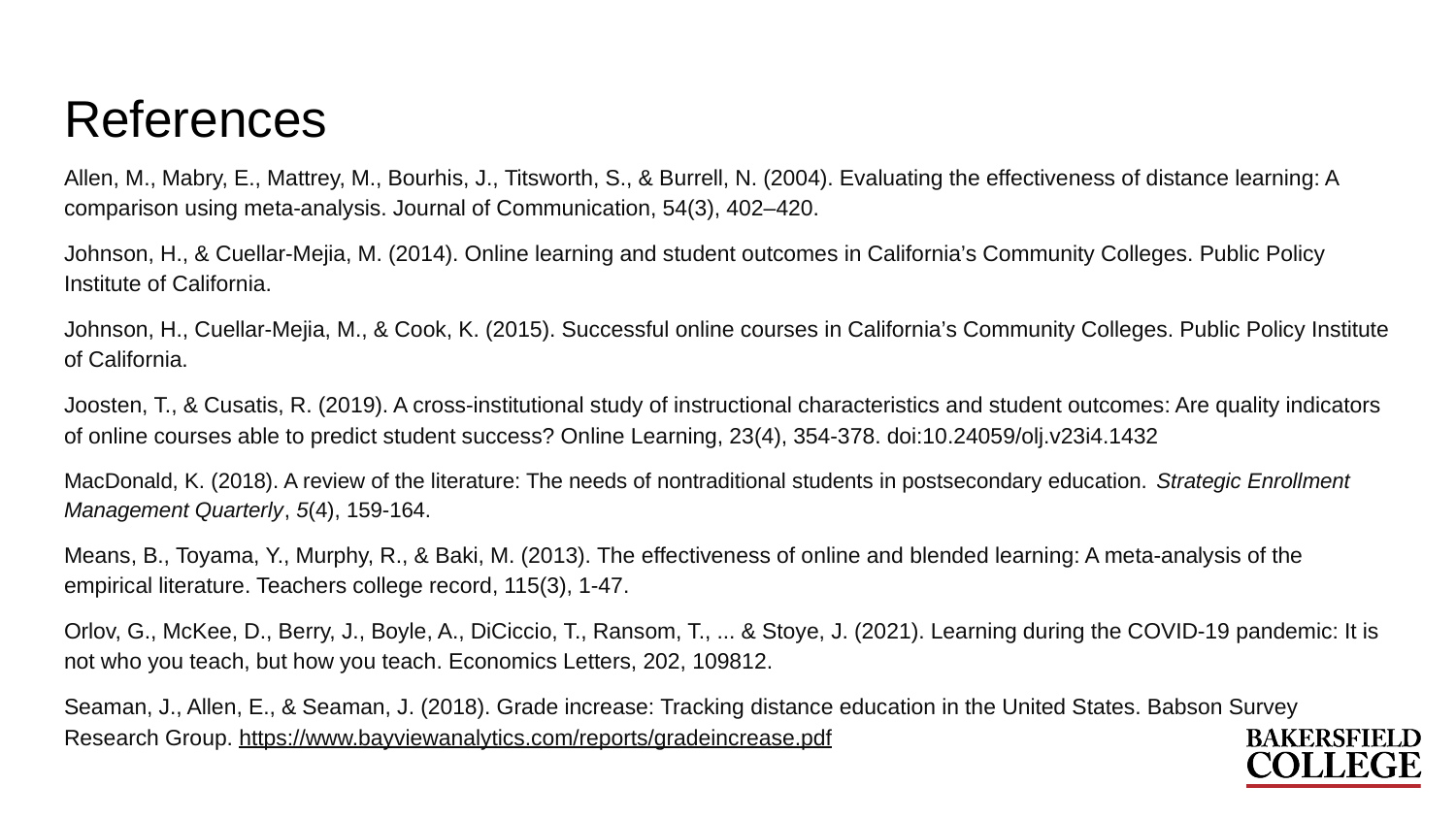

# References
Allen, M., Mabry, E., Mattrey, M., Bourhis, J., Titsworth, S., & Burrell, N. (2004). Evaluating the effectiveness of distance learning: A comparison using meta-analysis. Journal of Communication, 54(3), 402–420.
Johnson, H., & Cuellar-Mejia, M. (2014). Online learning and student outcomes in California’s Community Colleges. Public Policy Institute of California.
Johnson, H., Cuellar-Mejia, M., & Cook, K. (2015). Successful online courses in California’s Community Colleges. Public Policy Institute of California.
Joosten, T., & Cusatis, R. (2019). A cross-institutional study of instructional characteristics and student outcomes: Are quality indicators of online courses able to predict student success? Online Learning, 23(4), 354-378. doi:10.24059/olj.v23i4.1432
MacDonald, K. (2018). A review of the literature: The needs of nontraditional students in postsecondary education. Strategic Enrollment Management Quarterly, 5(4), 159-164.
Means, B., Toyama, Y., Murphy, R., & Baki, M. (2013). The effectiveness of online and blended learning: A meta-analysis of the empirical literature. Teachers college record, 115(3), 1-47.
Orlov, G., McKee, D., Berry, J., Boyle, A., DiCiccio, T., Ransom, T., ... & Stoye, J. (2021). Learning during the COVID-19 pandemic: It is not who you teach, but how you teach. Economics Letters, 202, 109812.
Seaman, J., Allen, E., & Seaman, J. (2018). Grade increase: Tracking distance education in the United States. Babson Survey Research Group. https://www.bayviewanalytics.com/reports/gradeincrease.pdf